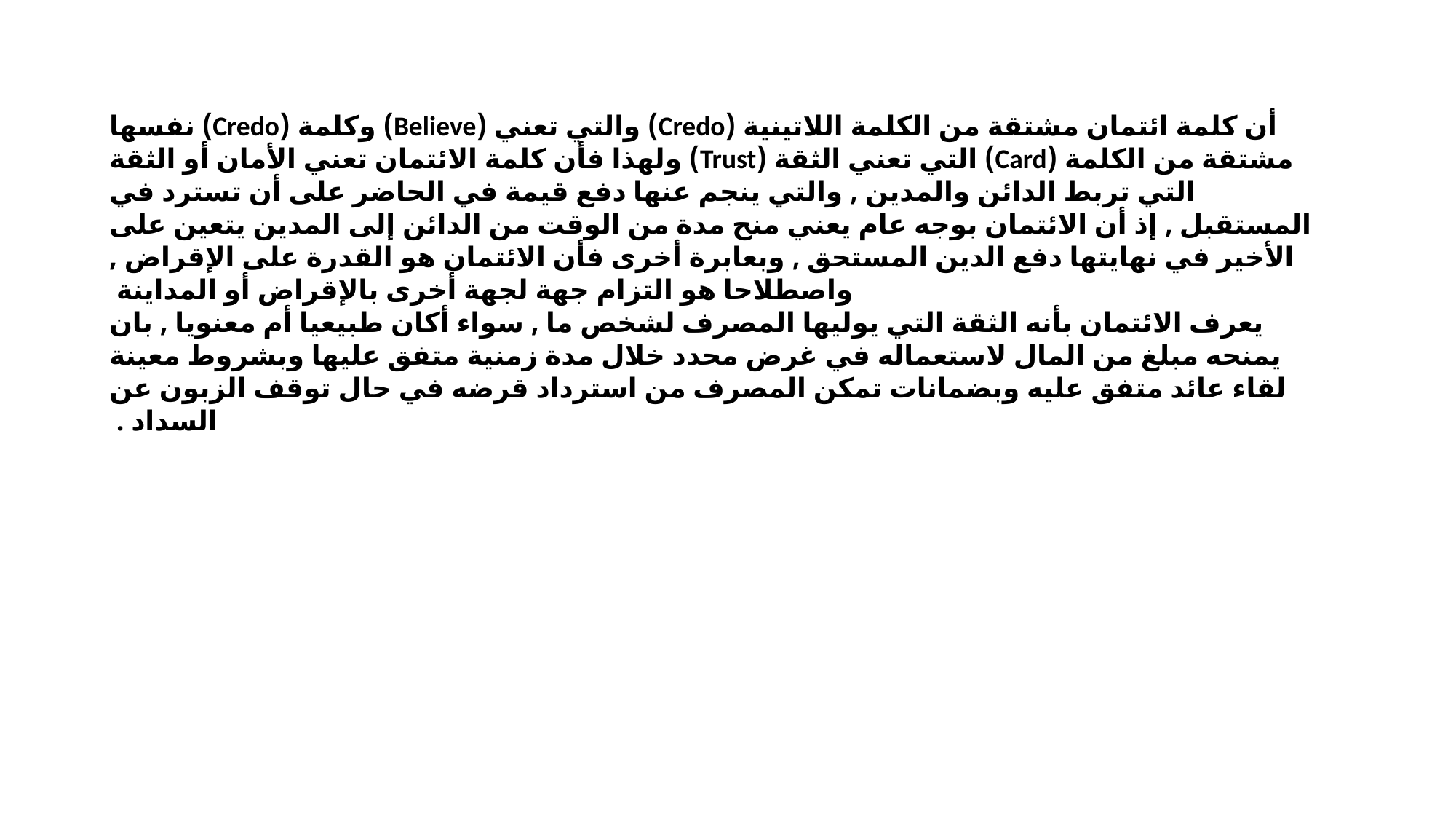

أن كلمة ائتمان مشتقة من الكلمة اللاتينية (Credo) والتي تعني (Believe) وكلمة (Credo) نفسها مشتقة من الكلمة (Card) التي تعني الثقة (Trust) ولهذا فأن كلمة الائتمان تعني الأمان أو الثقة التي تربط الدائن والمدين , والتي ينجم عنها دفع قيمة في الحاضر على أن تسترد في المستقبل , إذ أن الائتمان بوجه عام يعني منح مدة من الوقت من الدائن إلى المدين يتعين على الأخير في نهايتها دفع الدين المستحق , وبعابرة أخرى فأن الائتمان هو القدرة على الإقراض , واصطلاحا هو التزام جهة لجهة أخرى بالإقراض أو المداينة
يعرف الائتمان بأنه الثقة التي يوليها المصرف لشخص ما , سواء أكان طبيعيا أم معنويا , بان يمنحه مبلغ من المال لاستعماله في غرض محدد خلال مدة زمنية متفق عليها وبشروط معينة لقاء عائد متفق عليه وبضمانات تمكن المصرف من استرداد قرضه في حال توقف الزبون عن السداد .